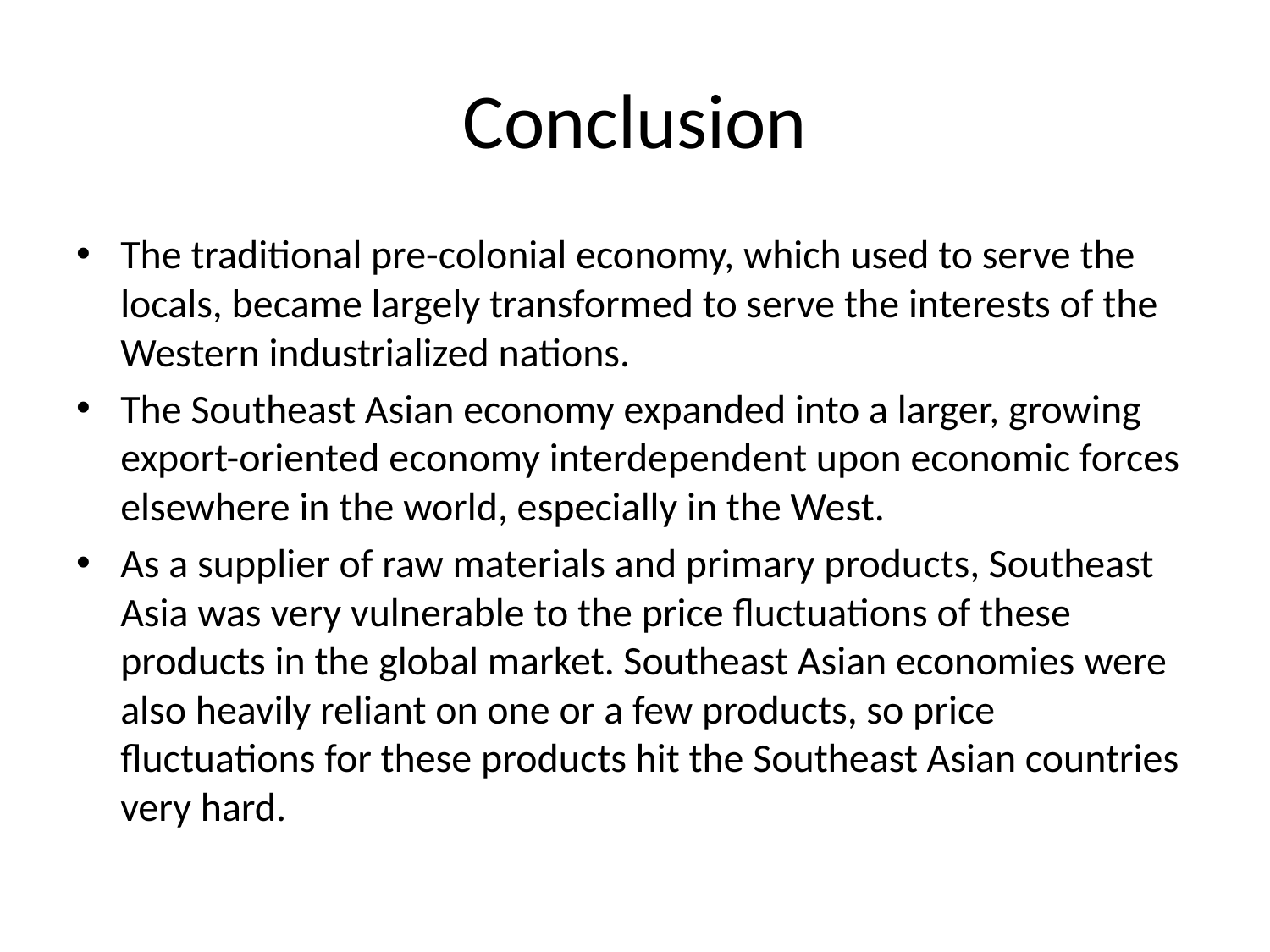

# Conclusion
The traditional pre-colonial economy, which used to serve the locals, became largely transformed to serve the interests of the Western industrialized nations.
The Southeast Asian economy expanded into a larger, growing export-oriented economy interdependent upon economic forces elsewhere in the world, especially in the West.
As a supplier of raw materials and primary products, Southeast Asia was very vulnerable to the price fluctuations of these products in the global market. Southeast Asian economies were also heavily reliant on one or a few products, so price fluctuations for these products hit the Southeast Asian countries very hard.